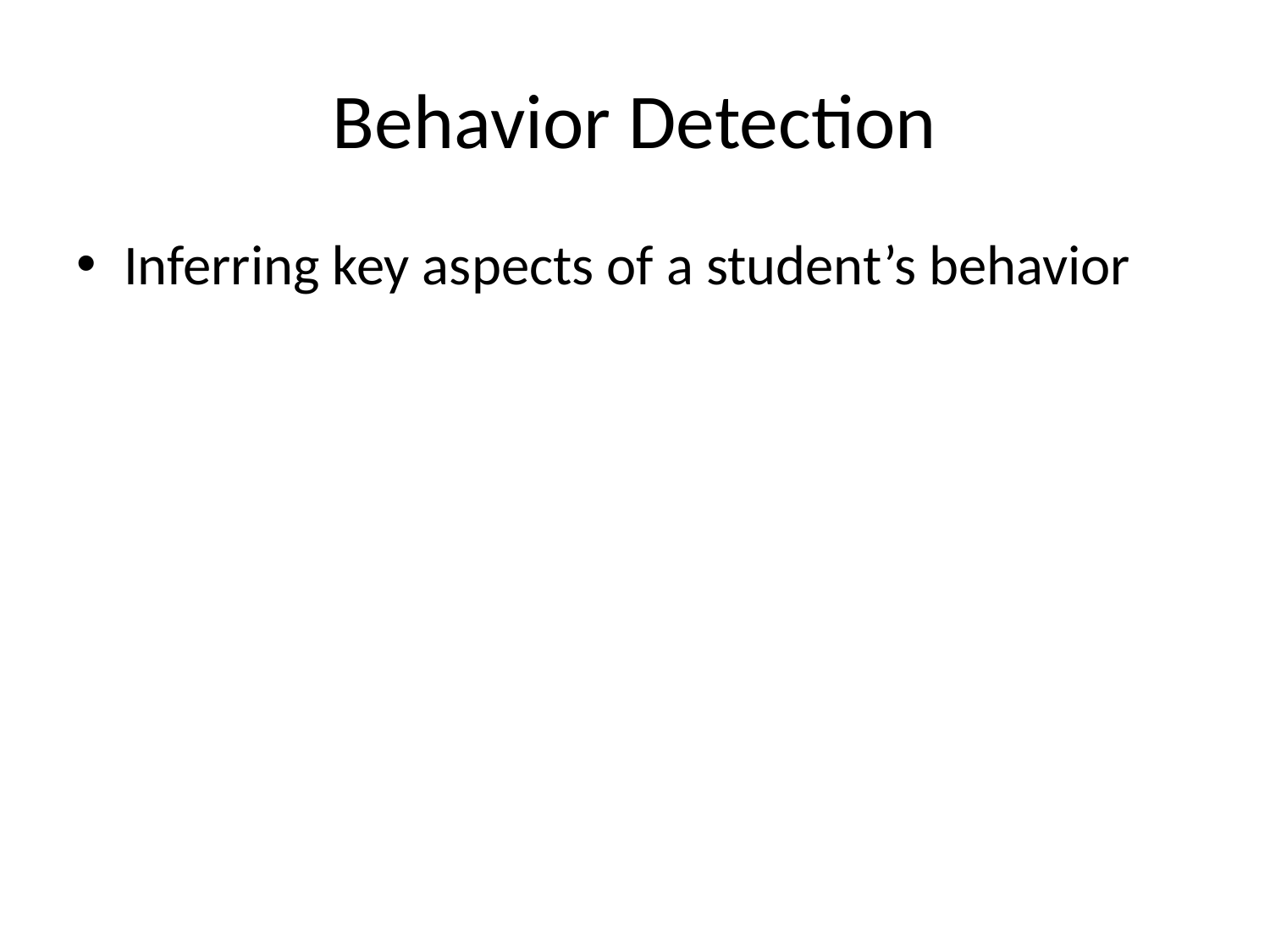

# Behavior Detection
Inferring key aspects of a student’s behavior